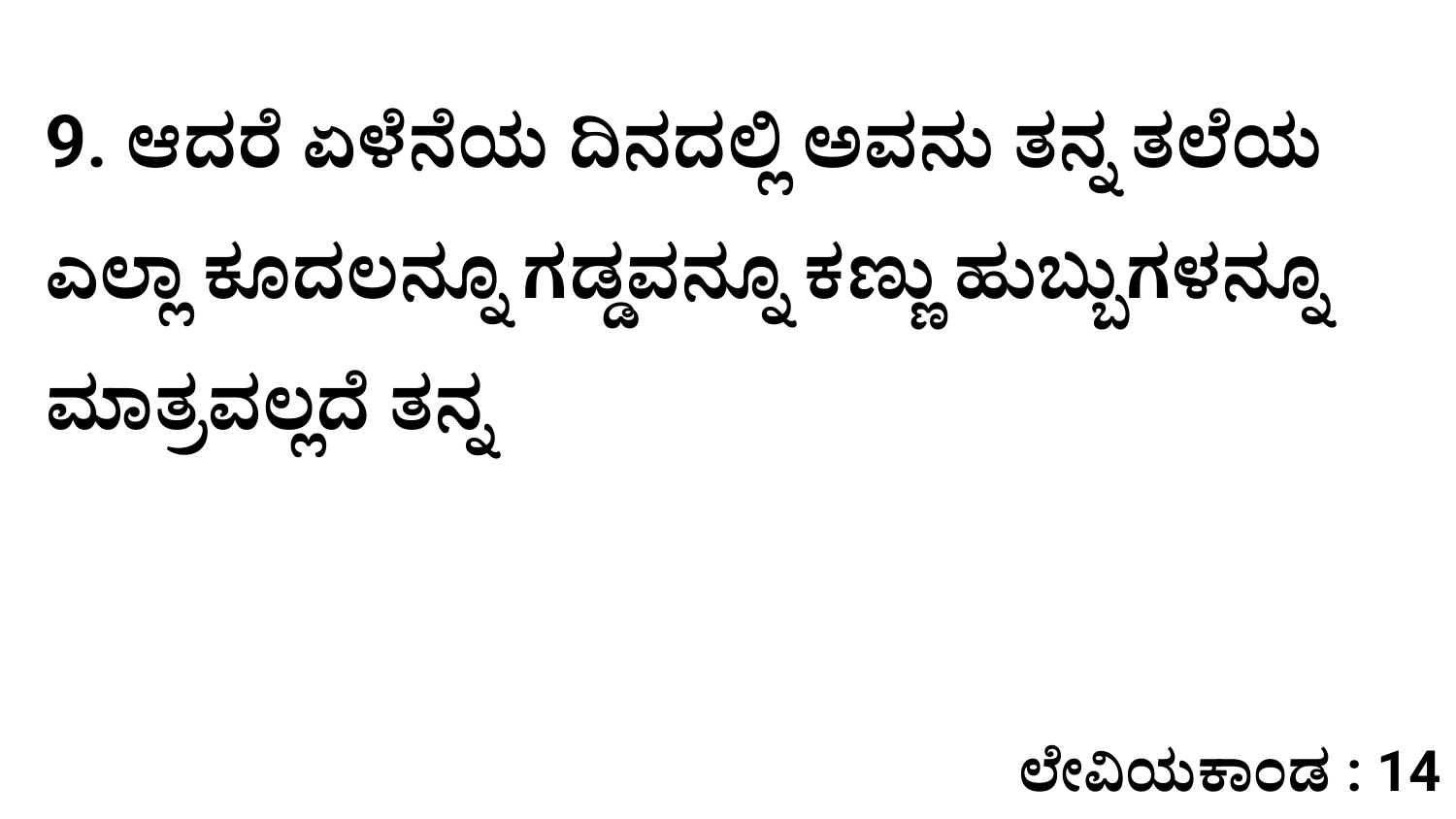

9. ಆದರೆ ಏಳೆನೆಯ ದಿನದಲ್ಲಿ ಅವನು ತನ್ನ ತಲೆಯ ಎಲ್ಲಾ ಕೂದಲನ್ನೂ ಗಡ್ಡವನ್ನೂ ಕಣ್ಣು ಹುಬ್ಬುಗಳನ್ನೂ ಮಾತ್ರವಲ್ಲದೆ ತನ್ನ
ಲೇವಿಯಕಾಂಡ : 14